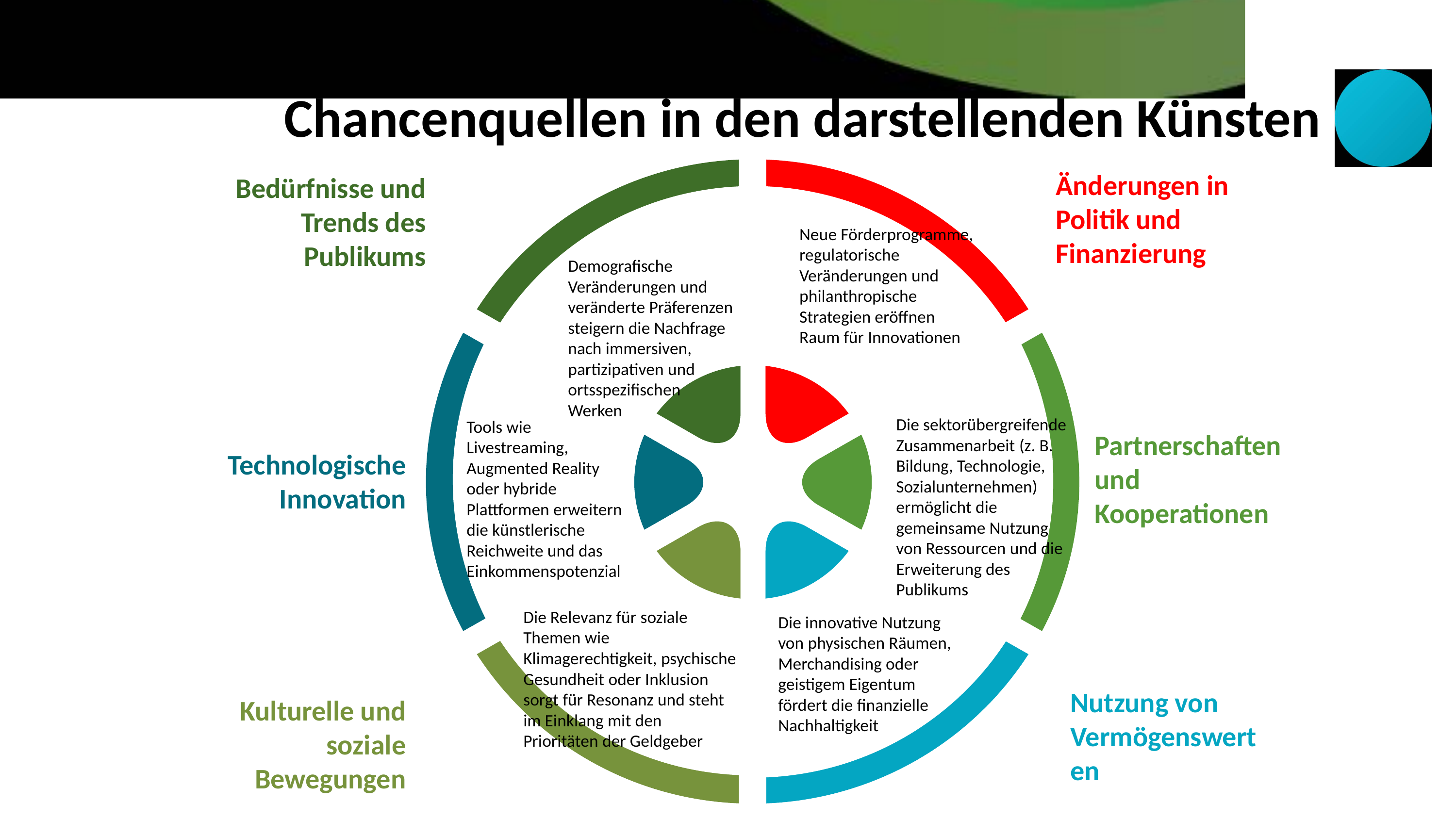

Chancenquellen in den darstellenden Künsten

Änderungen in Politik und Finanzierung
Bedürfnisse und Trends des Publikums
Neue Förderprogramme, regulatorische Veränderungen und philanthropische Strategien eröffnen Raum für Innovationen
Demografische Veränderungen und veränderte Präferenzen steigern die Nachfrage nach immersiven, partizipativen und ortsspezifischen Werken
Die sektorübergreifende Zusammenarbeit (z. B. Bildung, Technologie, Sozialunternehmen) ermöglicht die gemeinsame Nutzung von Ressourcen und die Erweiterung des Publikums
Tools wie Livestreaming, Augmented Reality oder hybride Plattformen erweitern die künstlerische Reichweite und das Einkommenspotenzial
Partnerschaften und Kooperationen
Technologische Innovation
Die Relevanz für soziale Themen wie Klimagerechtigkeit, psychische Gesundheit oder Inklusion sorgt für Resonanz und steht im Einklang mit den Prioritäten der Geldgeber
Die innovative Nutzung von physischen Räumen, Merchandising oder geistigem Eigentum fördert die finanzielle Nachhaltigkeit
Kulturelle und soziale Bewegungen
Nutzung von Vermögenswerten